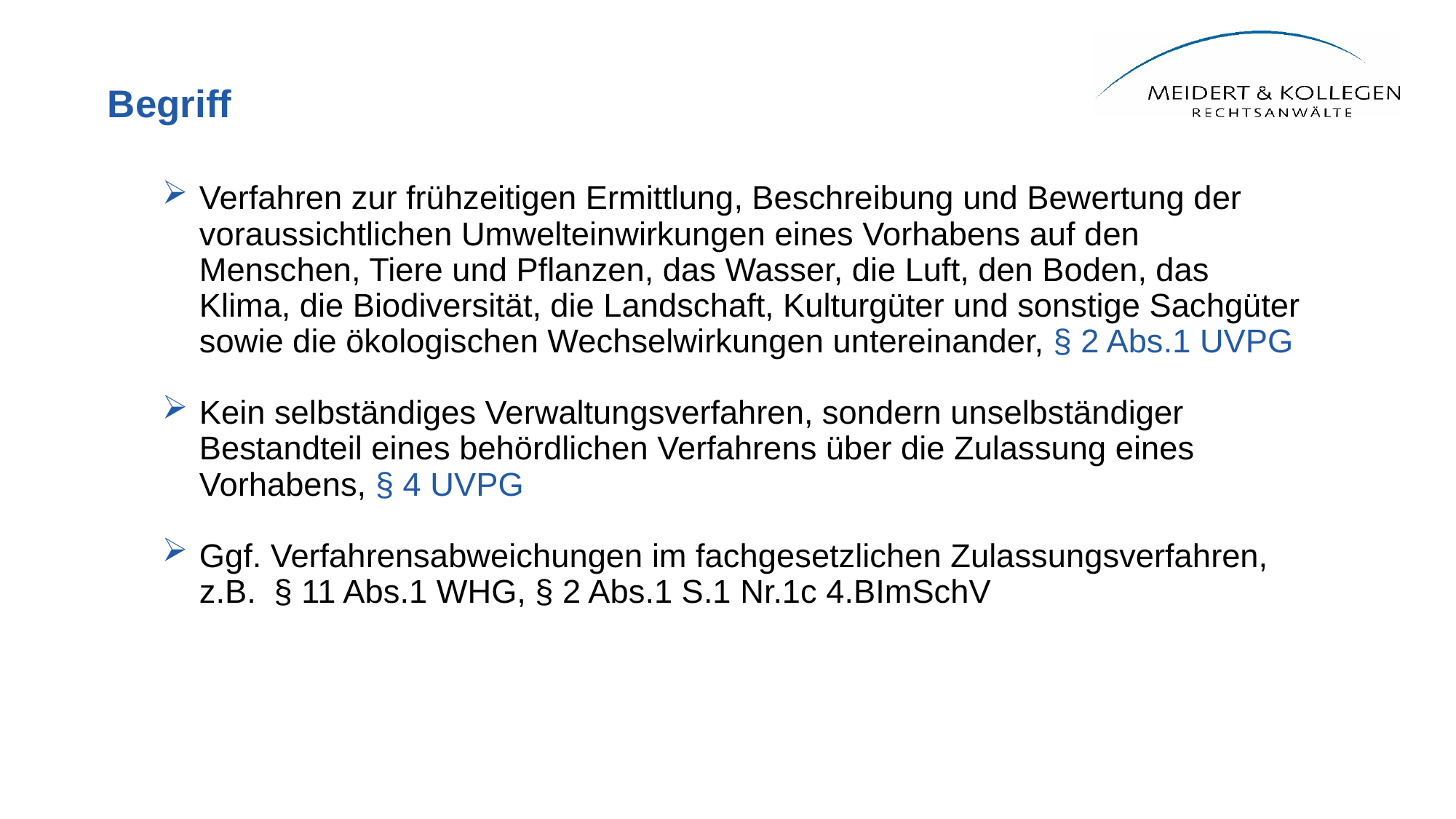

# Begriff
Verfahren zur frühzeitigen Ermittlung, Beschreibung und Bewertung der voraussichtlichen Umwelteinwirkungen eines Vorhabens auf den Menschen, Tiere und Pflanzen, das Wasser, die Luft, den Boden, das Klima, die Biodiversität, die Landschaft, Kulturgüter und sonstige Sachgüter sowie die ökologischen Wechselwirkungen untereinander, § 2 Abs.1 UVPG

Kein selbständiges Verwaltungsverfahren, sondern unselbständiger Bestandteil eines behördlichen Verfahrens über die Zulassung eines Vorhabens, § 4 UVPG

Ggf. Verfahrensabweichungen im fachgesetzlichen Zulassungsverfahren, z.B.  § 11 Abs.1 WHG, § 2 Abs.1 S.1 Nr.1c 4.BImSchV